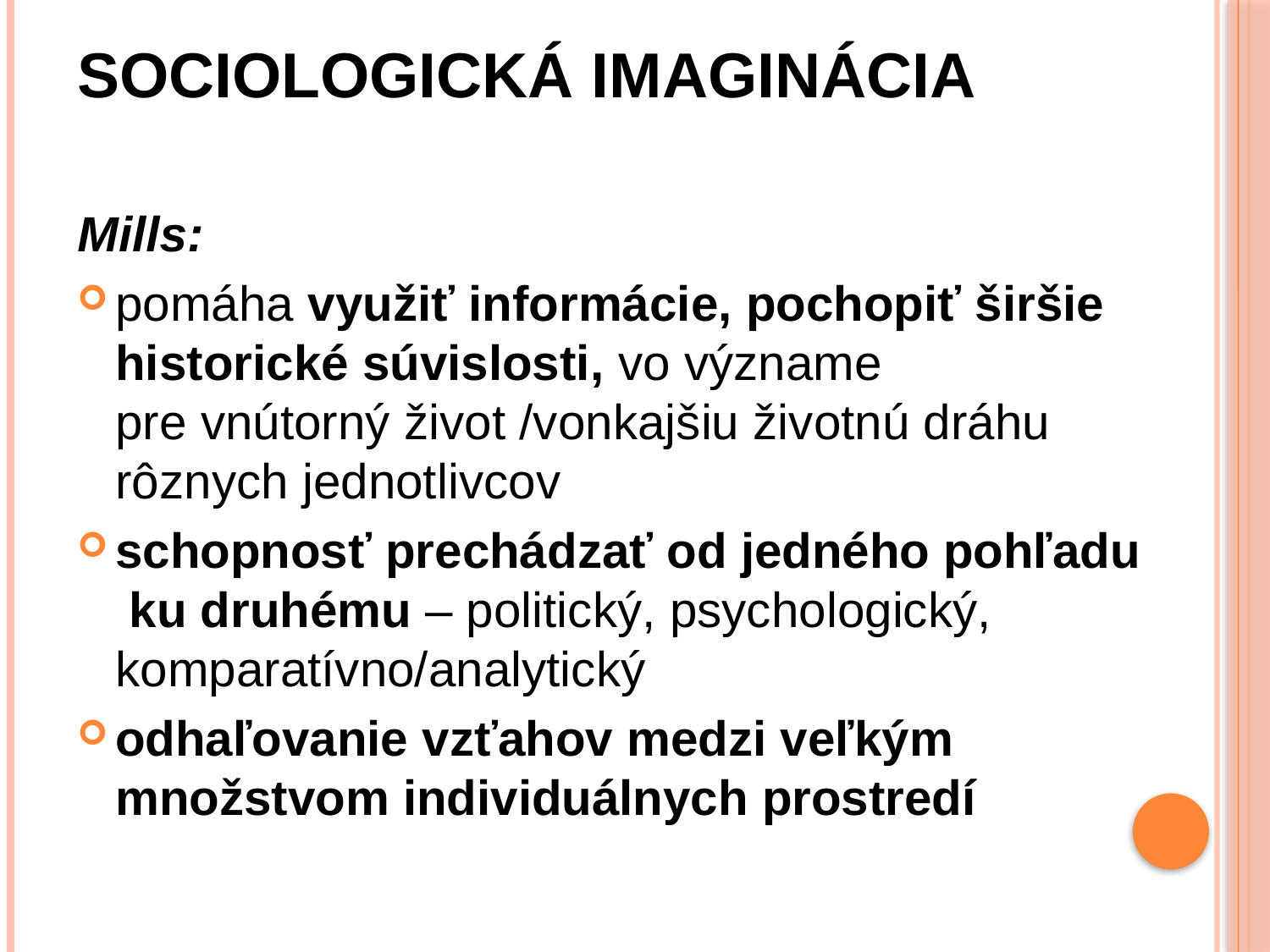

# Sociologická imaginácia
Mills:
pomáha využiť informácie, pochopiť širšie historické súvislosti, vo význame               pre vnútorný život /vonkajšiu životnú dráhu rôznych jednotlivcov
schopnosť prechádzať od jedného pohľadu  ku druhému – politický, psychologický, komparatívno/analytický
odhaľovanie vzťahov medzi veľkým množstvom individuálnych prostredí